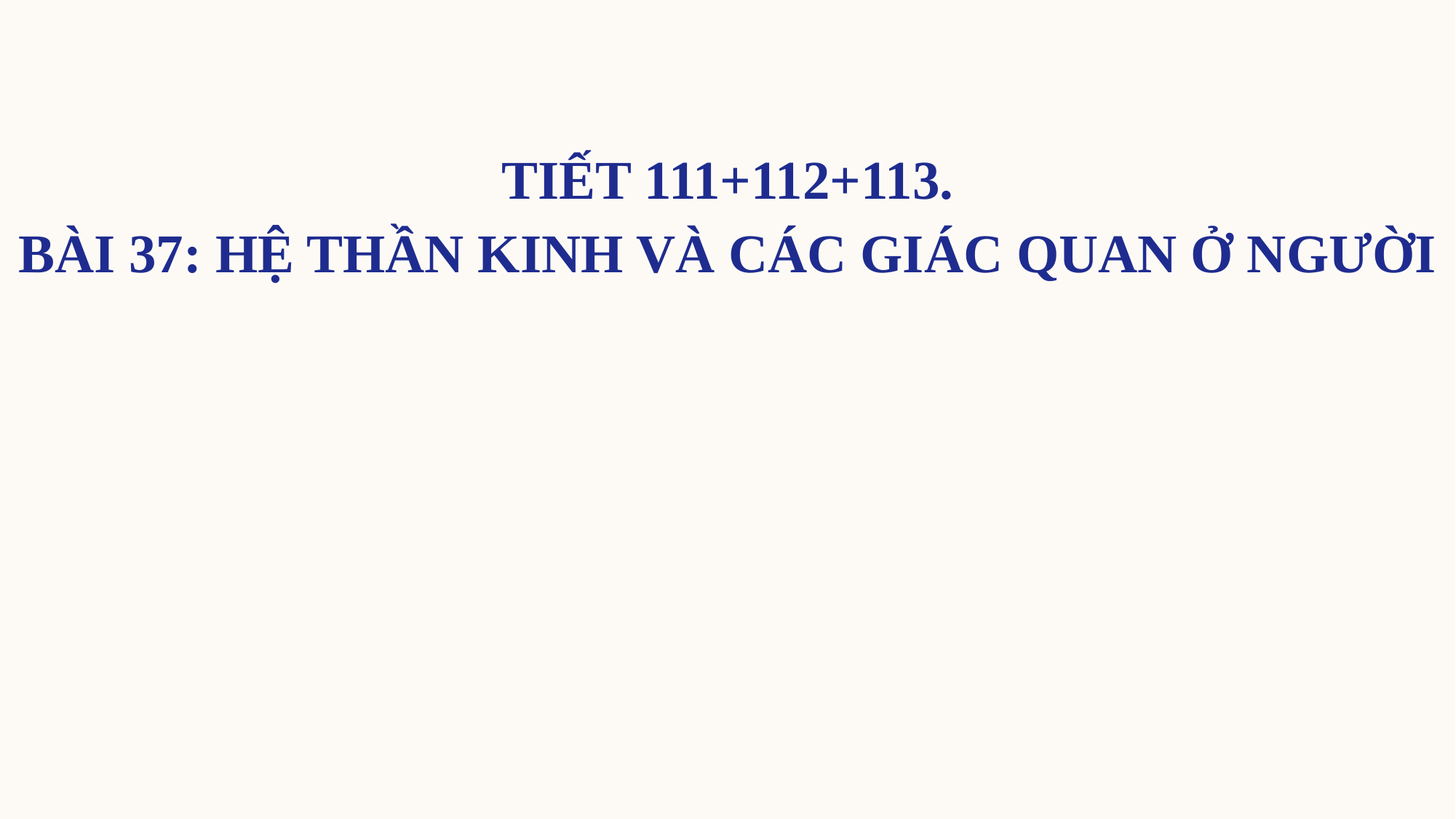

# TIẾT 111+112+113. Bài 37: HỆ THẦN KINH VÀ CÁC GIÁC QUAN Ở NGƯỜI